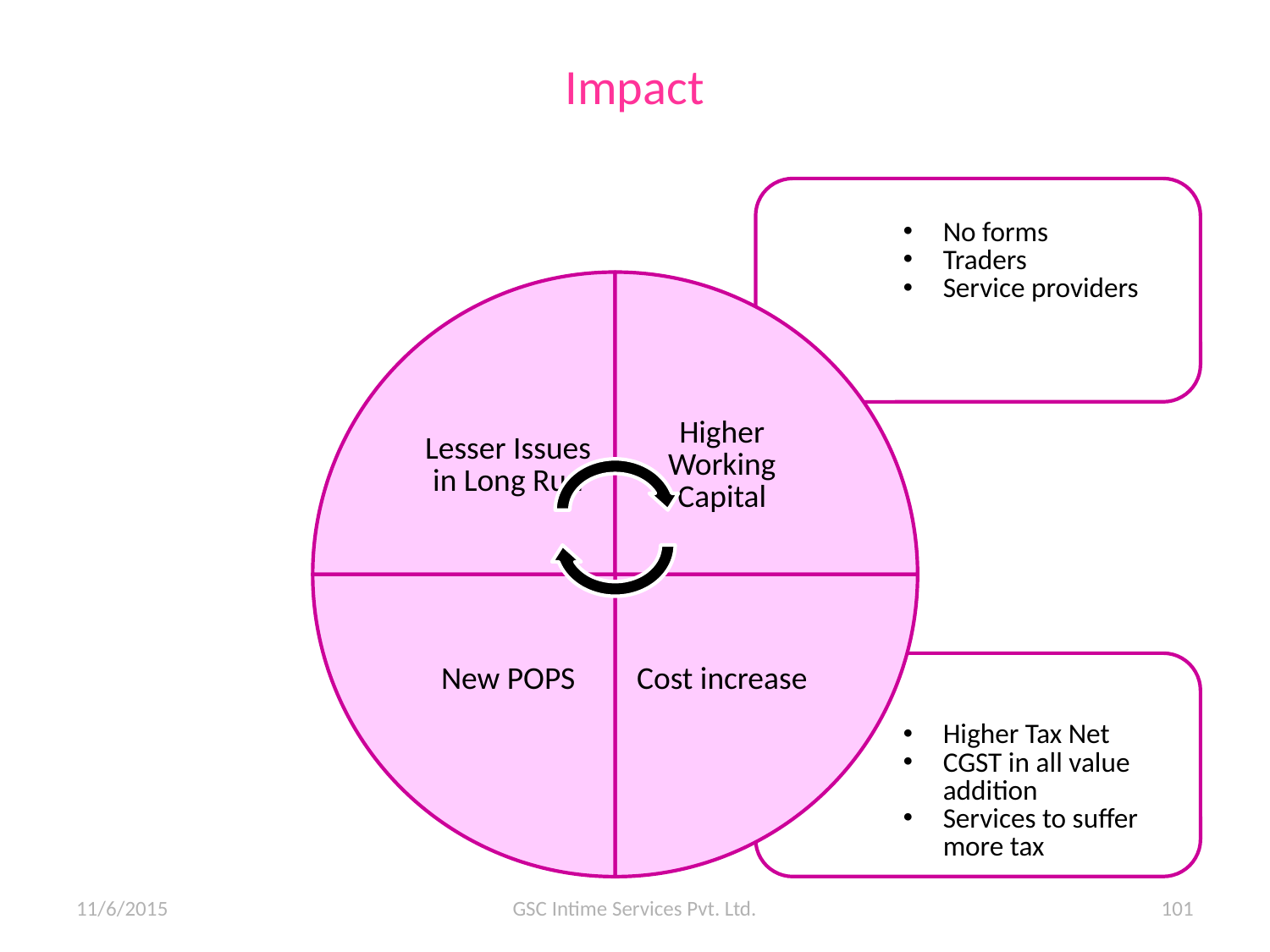

# Impact
Lesser Issues in Long Run
Higher Working Capital
No forms
Cost increase
Higher Tax Net
New POPS
Traders
Service providers
CGST in all value addition
Services to suffer more tax
11/6/2015
GSC Intime Services Pvt. Ltd.
101